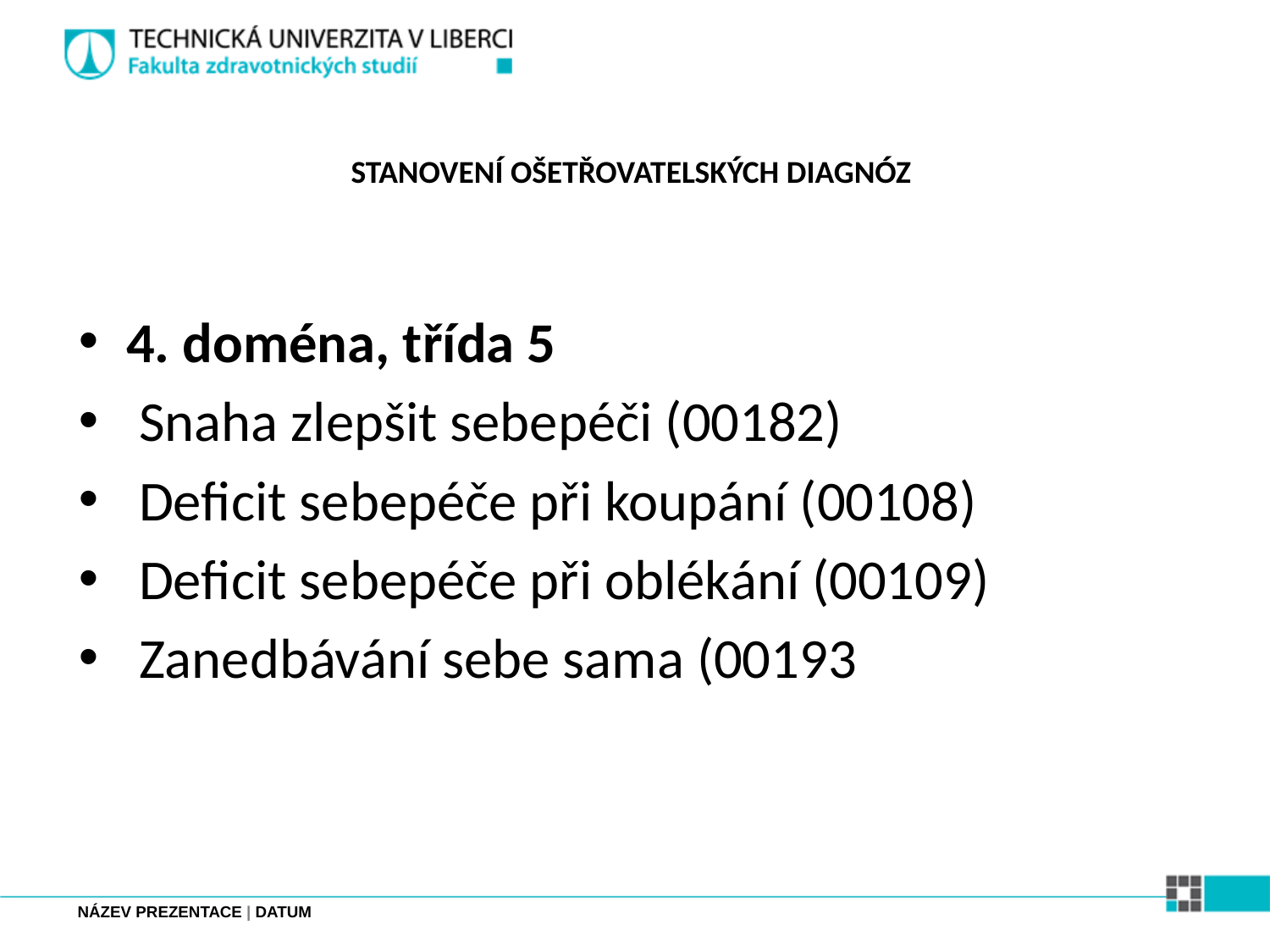

# STANOVENÍ OŠETŘOVATELSKÝCH DIAGNÓZ
4. doména, třída 5
 Snaha zlepšit sebepéči (00182)
 Deficit sebepéče při koupání (00108)
 Deficit sebepéče při oblékání (00109)
 Zanedbávání sebe sama (00193
NÁZEV PREZENTACE | DATUM